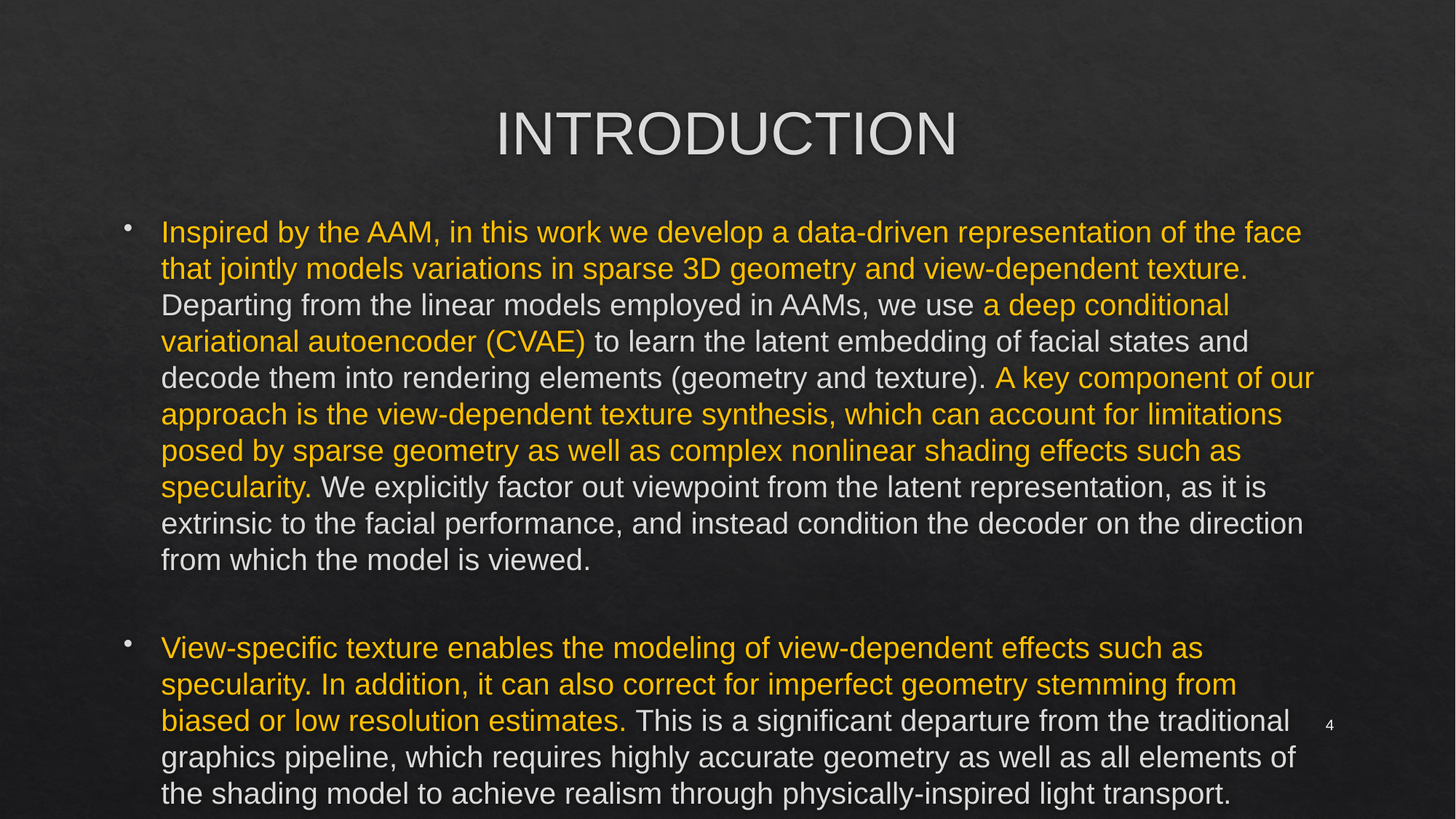

# INTRODUCTION
Inspired by the AAM, in this work we develop a data-driven representation of the face that jointly models variations in sparse 3D geometry and view-dependent texture. Departing from the linear models employed in AAMs, we use a deep conditional variational autoencoder (CVAE) to learn the latent embedding of facial states and decode them into rendering elements (geometry and texture). A key component of our approach is the view-dependent texture synthesis, which can account for limitations posed by sparse geometry as well as complex nonlinear shading effects such as specularity. We explicitly factor out viewpoint from the latent representation, as it is extrinsic to the facial performance, and instead condition the decoder on the direction from which the model is viewed.
View-specific texture enables the modeling of view-dependent effects such as specularity. In addition, it can also correct for imperfect geometry stemming from biased or low resolution estimates. This is a significant departure from the traditional graphics pipeline, which requires highly accurate geometry as well as all elements of the shading model to achieve realism through physically-inspired light transport.

4